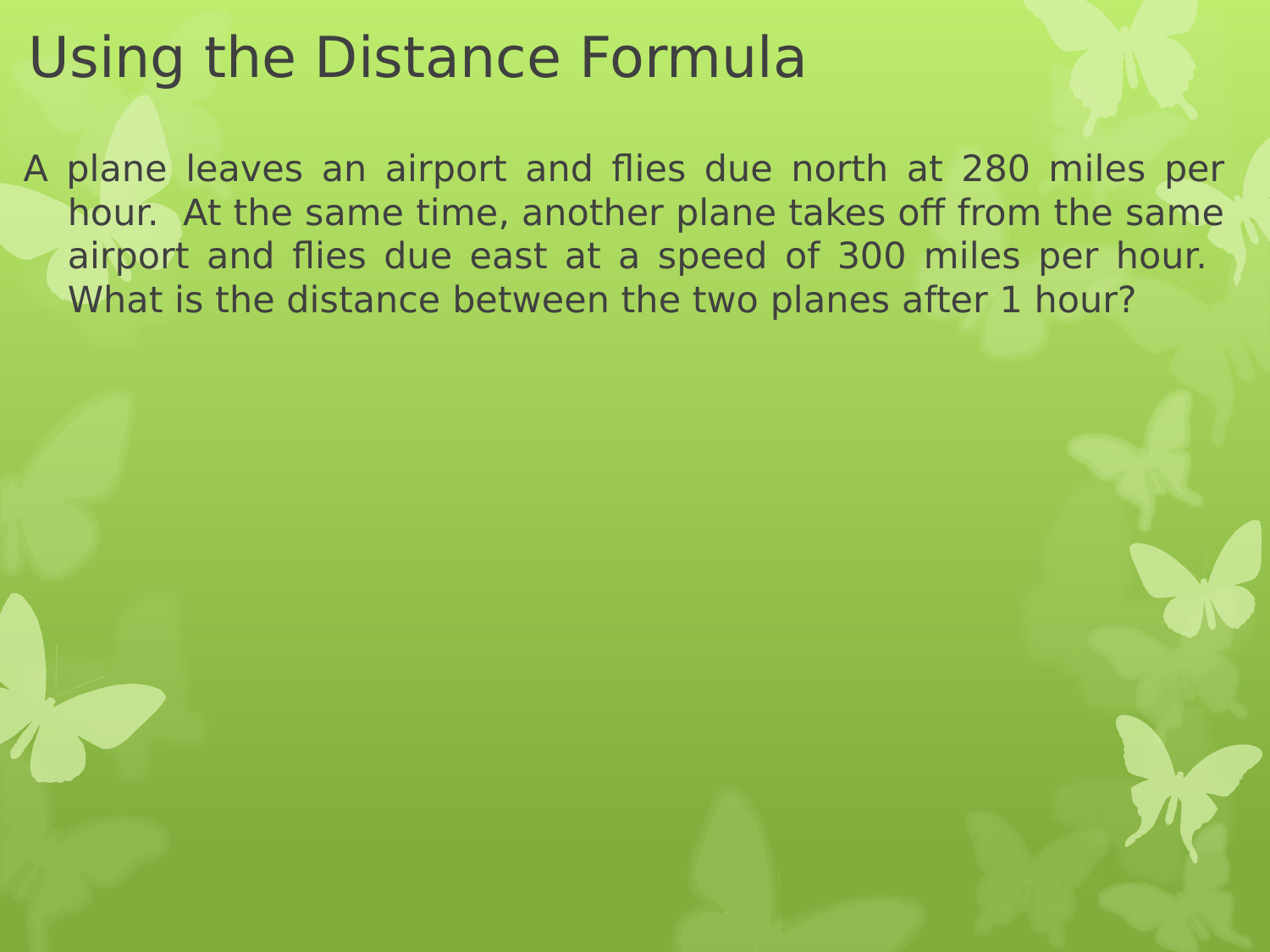

# Using the Distance Formula
A plane leaves an airport and flies due north at 280 miles per hour.  At the same time, another plane takes off from the same airport and flies due east at a speed of 300 miles per hour.  What is the distance between the two planes after 1 hour?